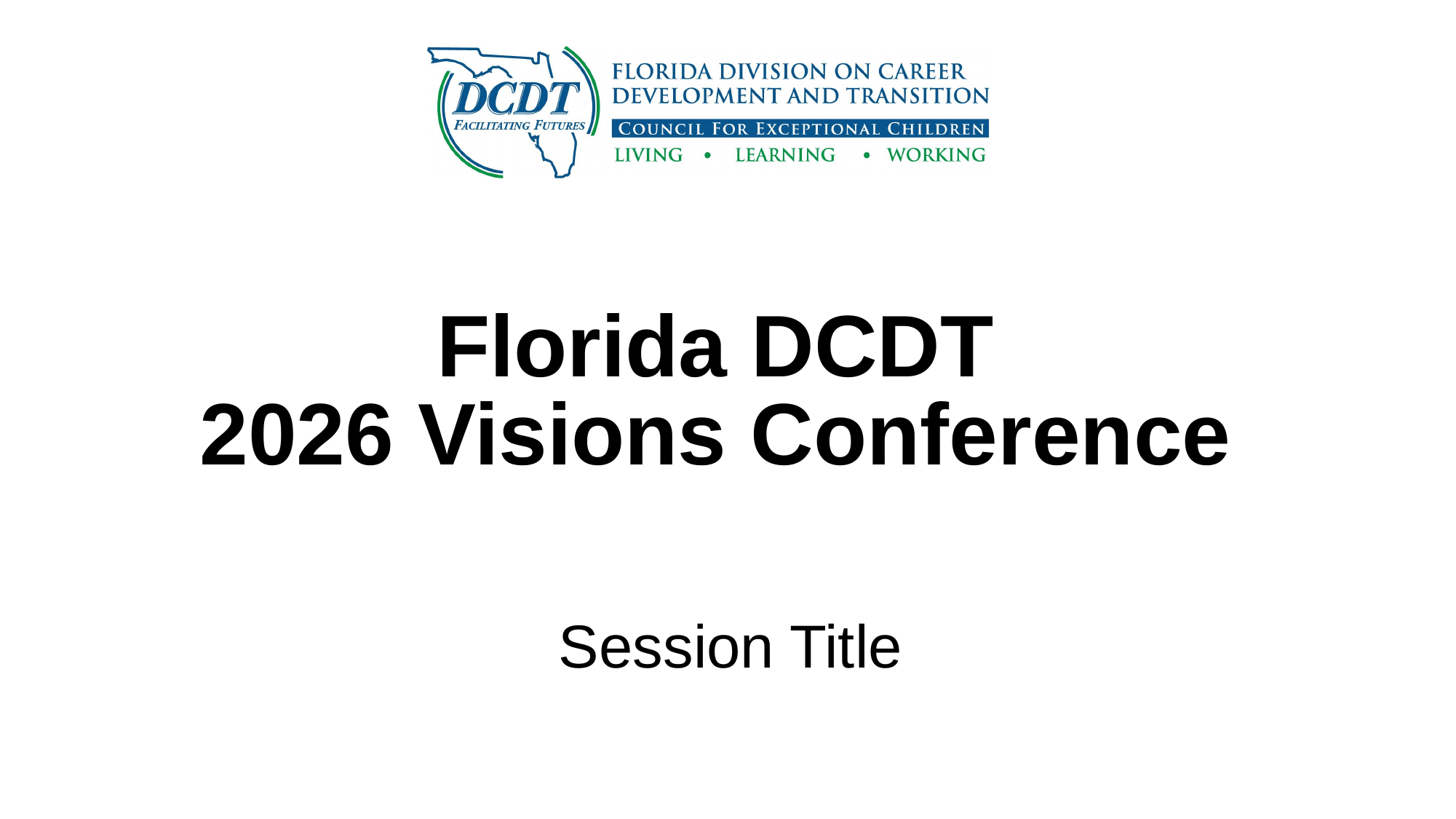

# Florida DCDT 2026 Visions Conference
Session Title